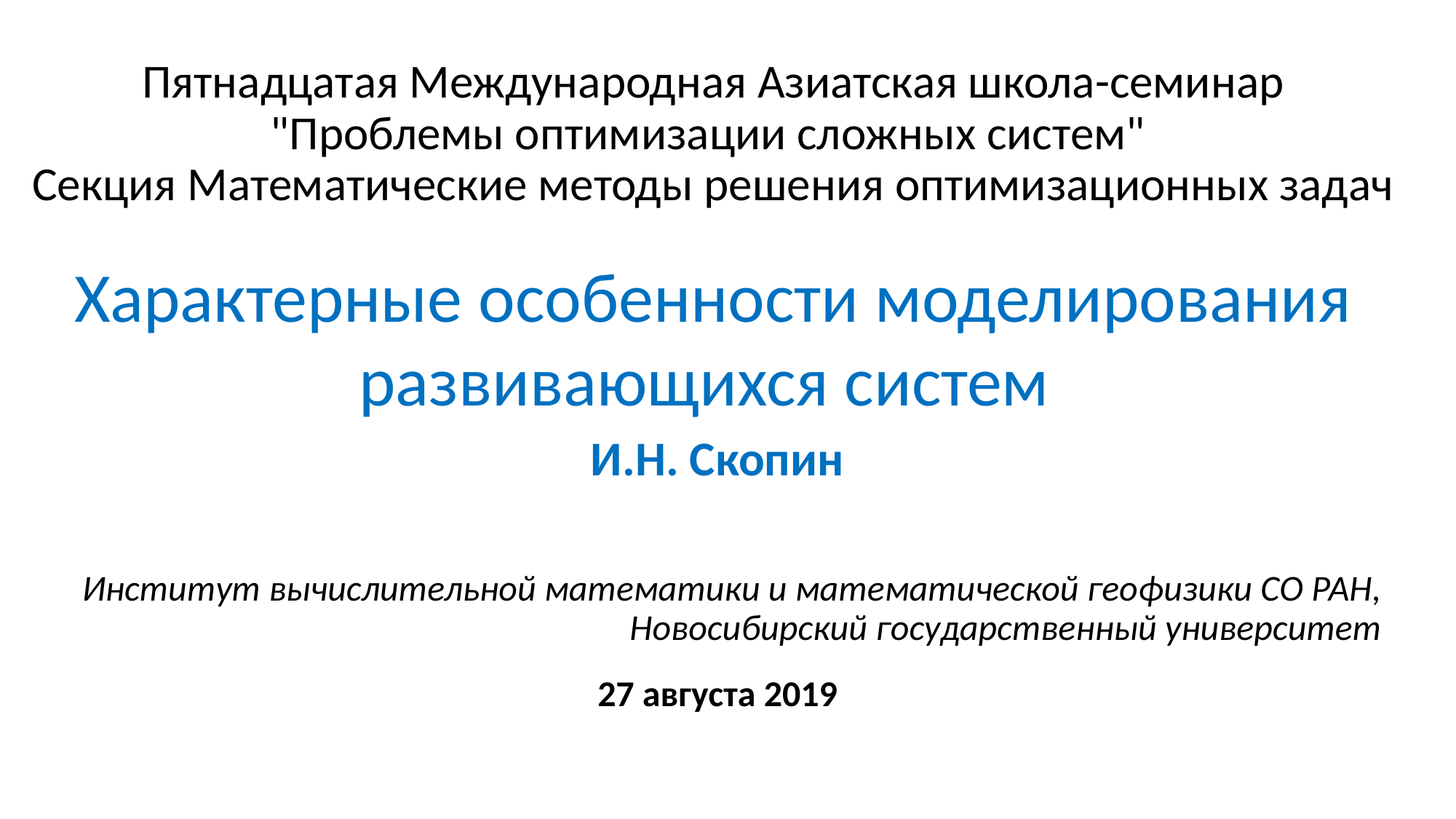

# Пятнадцатая Международная Азиатская школа-семинар "Проблемы оптимизации сложных систем" Секция Математические методы решения оптимизационных задач Характерные особенности моделирования развивающихся систем
И.Н. Скопин

Институт вычислительной математики и математической геофизики СО РАН, Новосибирский государственный университет
27 августа 2019